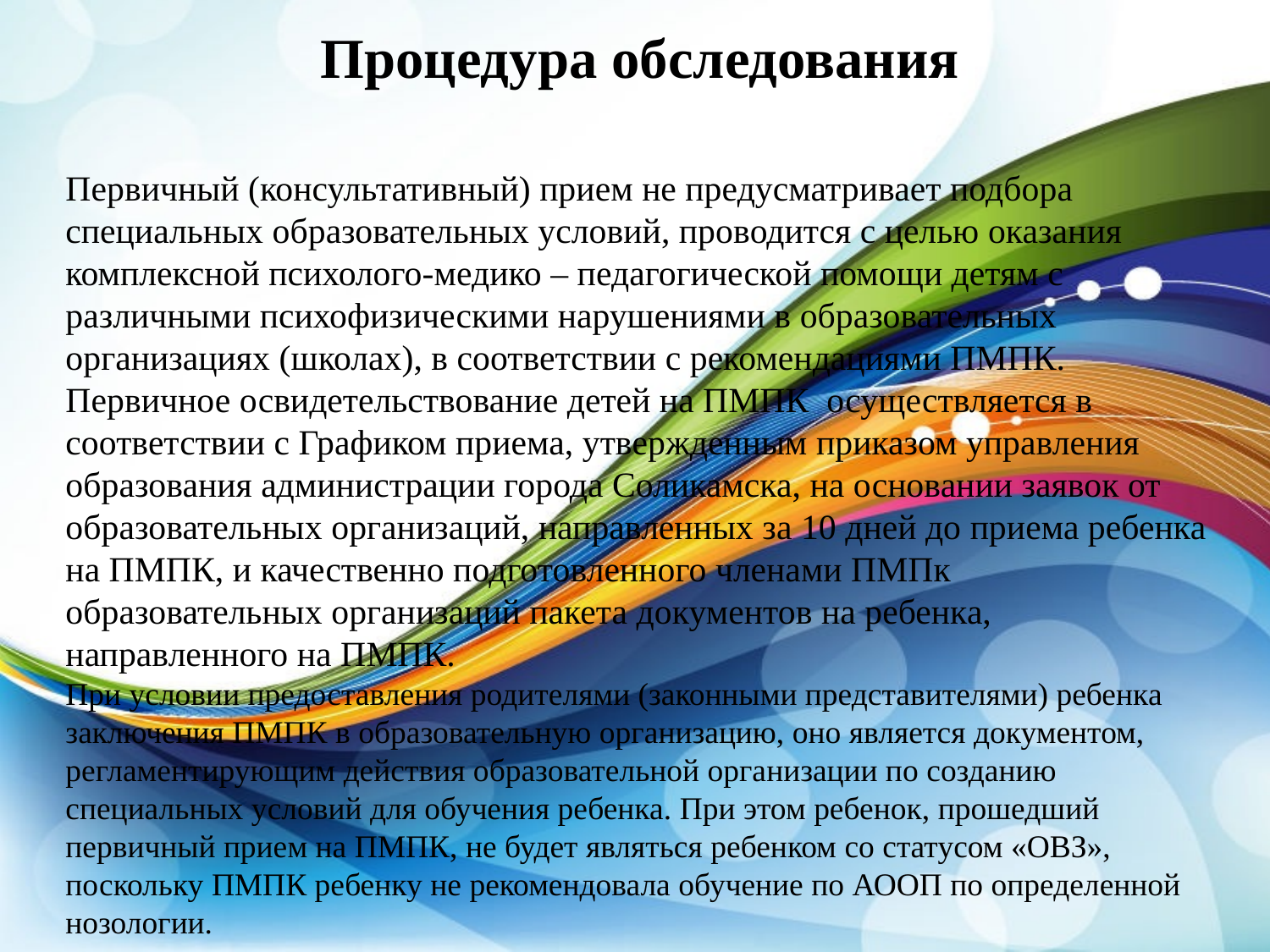

Процедура обследования

Первичный (консультативный) прием не предусматривает подбора специальных образовательных условий, проводится с целью оказания комплексной психолого-медико – педагогической помощи детям с различными психофизическими нарушениями в образовательных организациях (школах), в соответствии с рекомендациями ПМПК.
Первичное освидетельствование детей на ПМПК  осуществляется в соответствии с Графиком приема, утвержденным приказом управления образования администрации города Соликамска, на основании заявок от образовательных организаций, направленных за 10 дней до приема ребенка на ПМПК, и качественно подготовленного членами ПМПк образовательных организаций пакета документов на ребенка, направленного на ПМПК.
При условии предоставления родителями (законными представителями) ребенка  заключения ПМПК в образовательную организацию, оно является документом, регламентирующим действия образовательной организации по созданию специальных условий для обучения ребенка. При этом ребенок, прошедший первичный прием на ПМПК, не будет являться ребенком со статусом «ОВЗ», поскольку ПМПК ребенку не рекомендовала обучение по АООП по определенной нозологии.